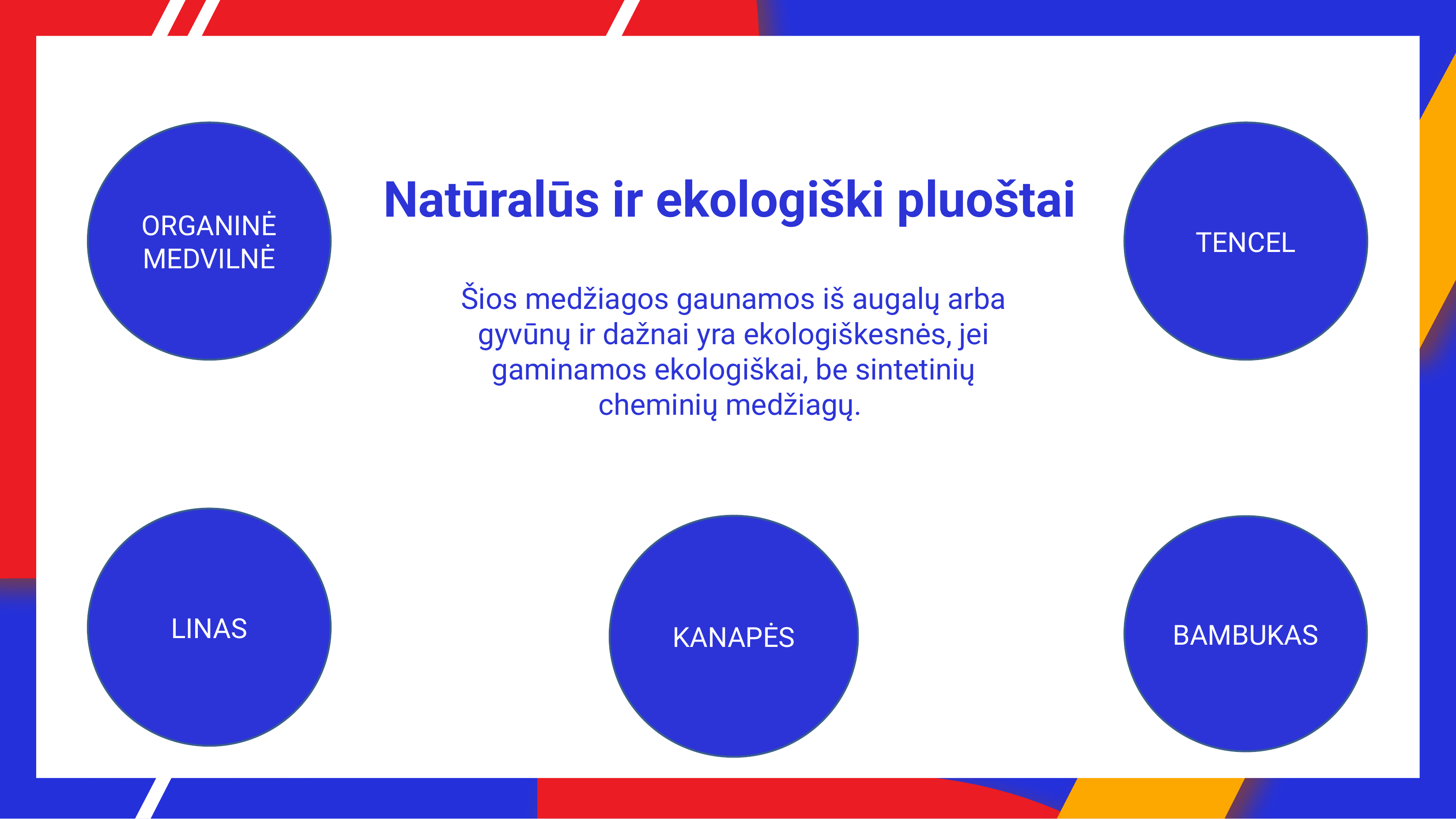

ORGANINĖ MEDVILNĖ
TENCEL
Natūralūs ir ekologiški pluoštai
Šios medžiagos gaunamos iš augalų arba gyvūnų ir dažnai yra ekologiškesnės, jei gaminamos ekologiškai, be sintetinių cheminių medžiagų.
LINAS
KANAPĖS
BAMBUKAS